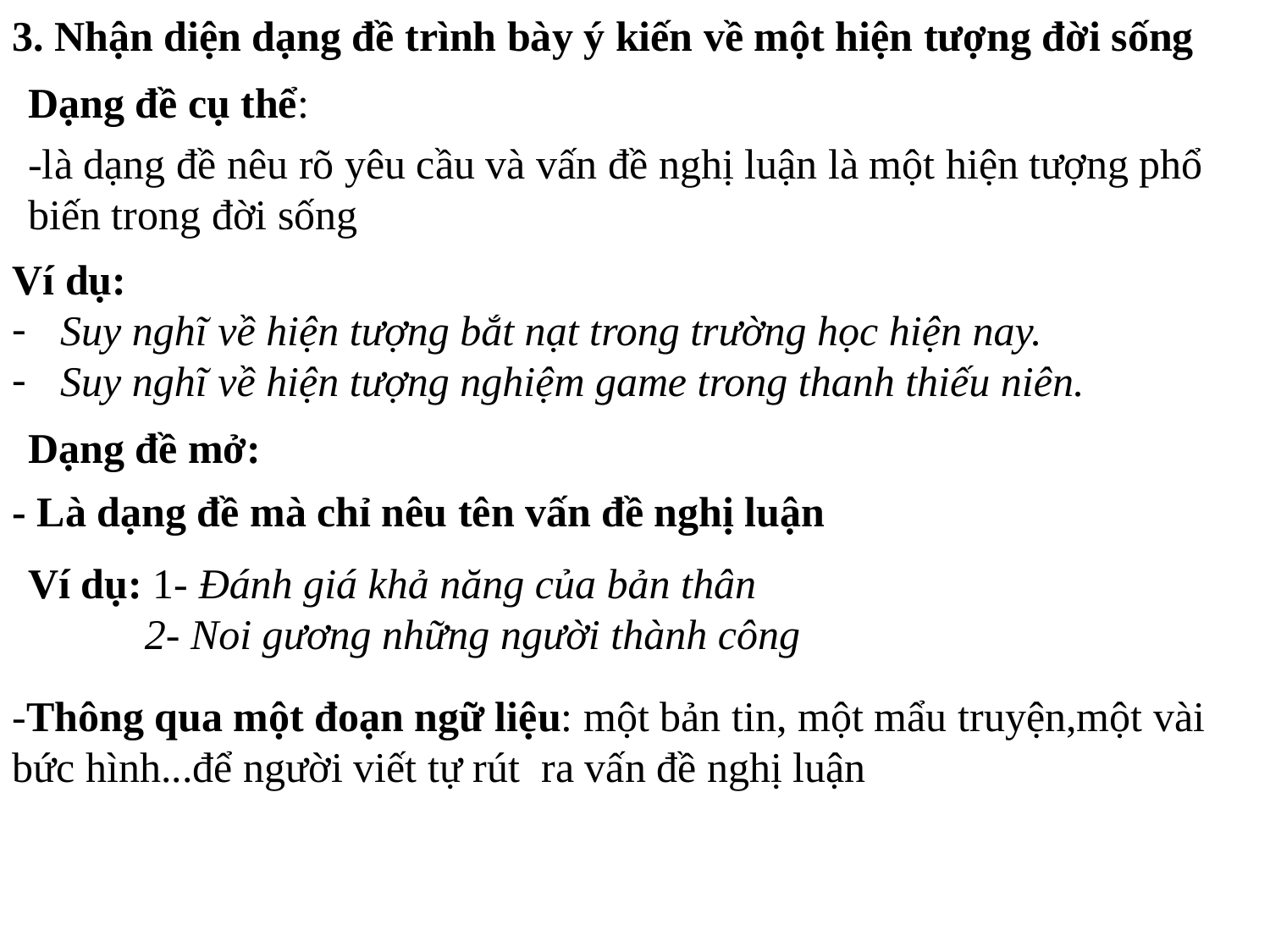

3. Nhận diện dạng đề trình bày ý kiến về một hiện tượng đời sống
Dạng đề cụ thể:
-là dạng đề nêu rõ yêu cầu và vấn đề nghị luận là một hiện tượng phổ biến trong đời sống
Ví dụ:
Suy nghĩ về hiện tượng bắt nạt trong trường học hiện nay.
Suy nghĩ về hiện tượng nghiệm game trong thanh thiếu niên.
Dạng đề mở:
- Là dạng đề mà chỉ nêu tên vấn đề nghị luận
Ví dụ: 1- Đánh giá khả năng của bản thân
           2- Noi gương những người thành công
-Thông qua một đoạn ngữ liệu: một bản tin, một mẩu truyện,một vài bức hình...để người viết tự rút  ra vấn đề nghị luận